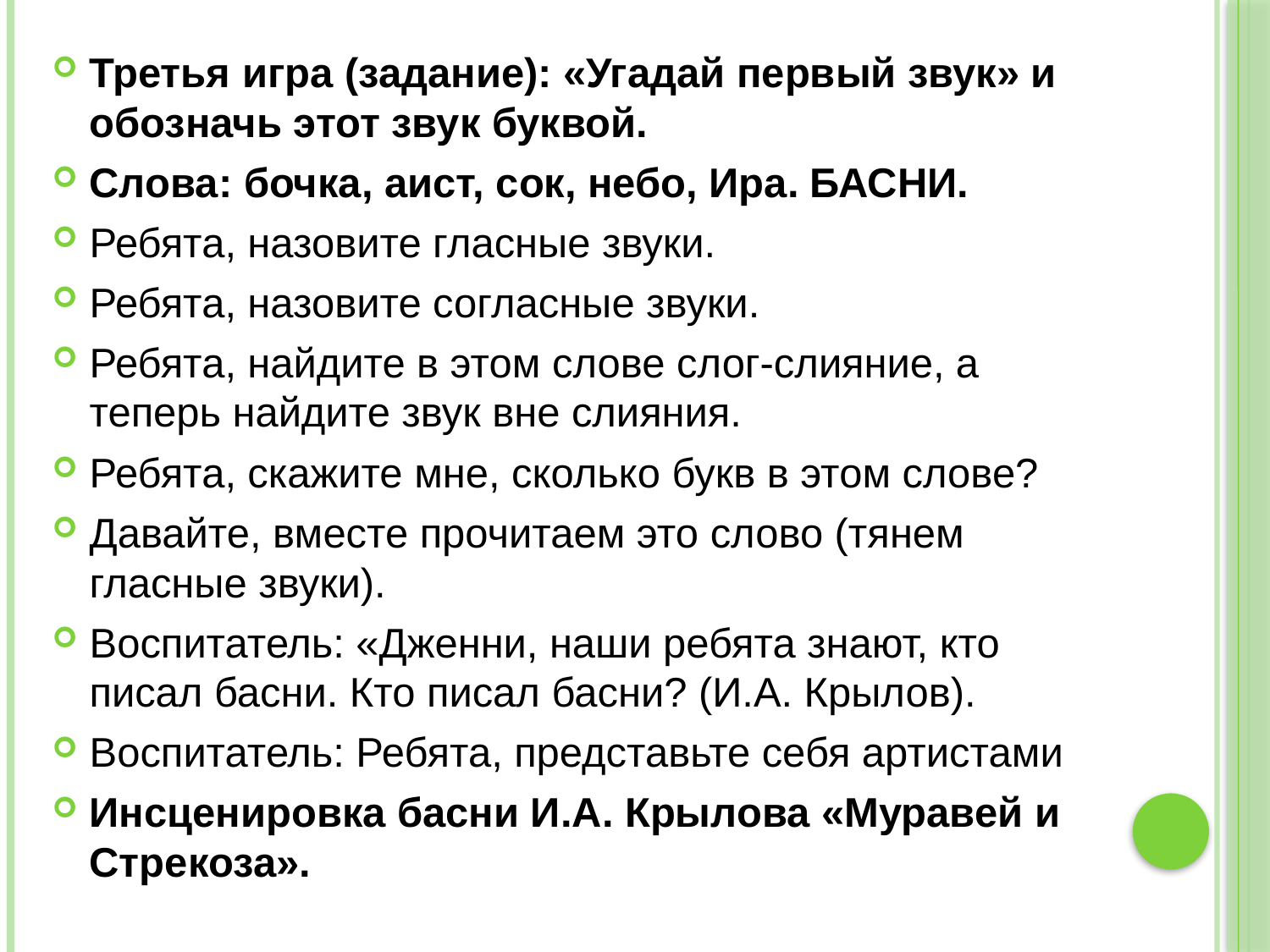

Третья игра (задание): «Угадай первый звук» и обозначь этот звук буквой.
Слова: бочка, аист, сок, небо, Ира. БАСНИ.
Ребята, назовите гласные звуки.
Ребята, назовите согласные звуки.
Ребята, найдите в этом слове слог-слияние, а теперь найдите звук вне слияния.
Ребята, скажите мне, сколько букв в этом слове?
Давайте, вместе прочитаем это слово (тянем гласные звуки).
Воспитатель: «Дженни, наши ребята знают, кто писал басни. Кто писал басни? (И.А. Крылов).
Воспитатель: Ребята, представьте себя артистами
Инсценировка басни И.А. Крылова «Муравей и Стрекоза».
#